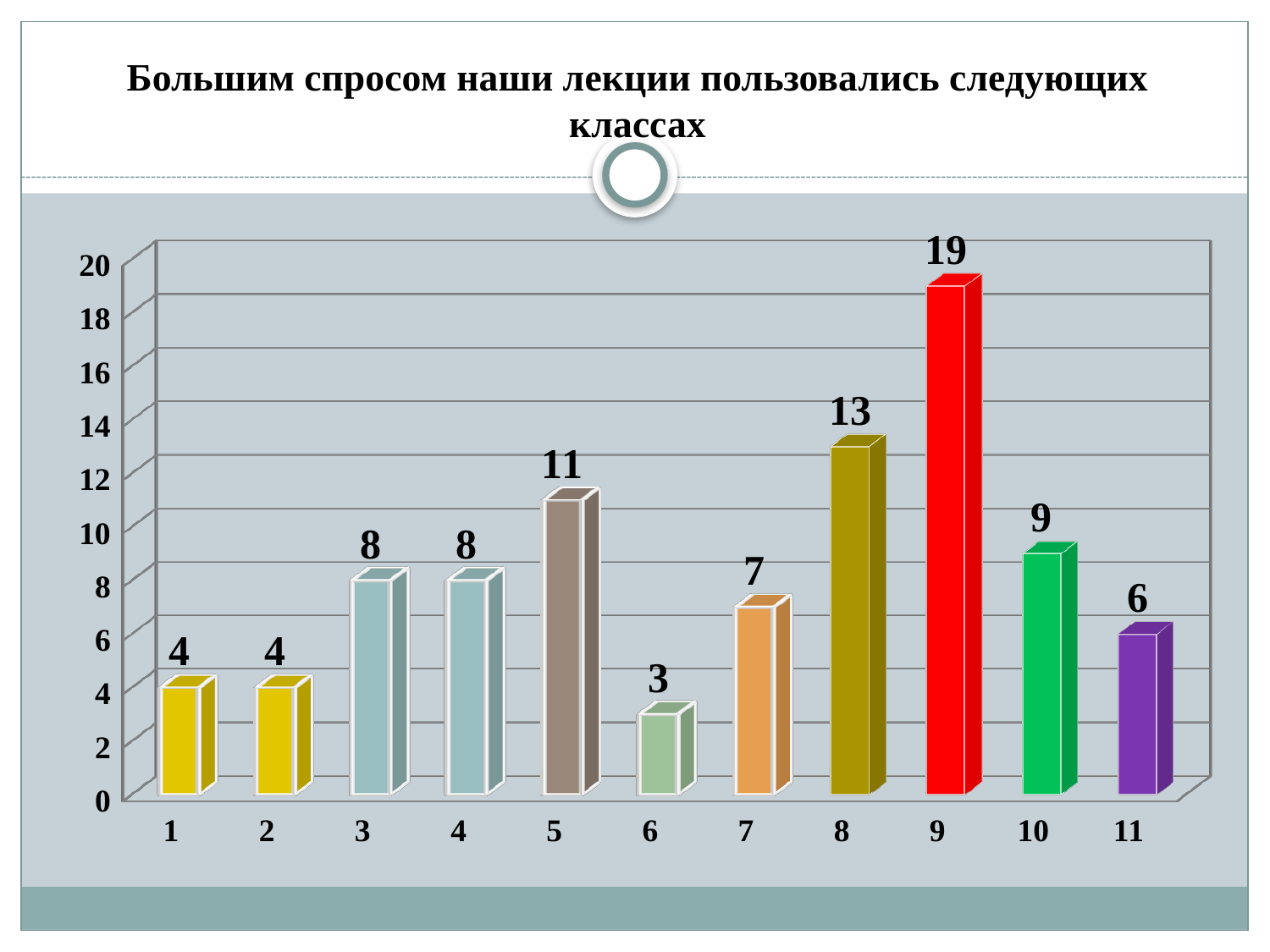

# Большим спросом наши лекции пользовались следующих классах

[unsupported chart]